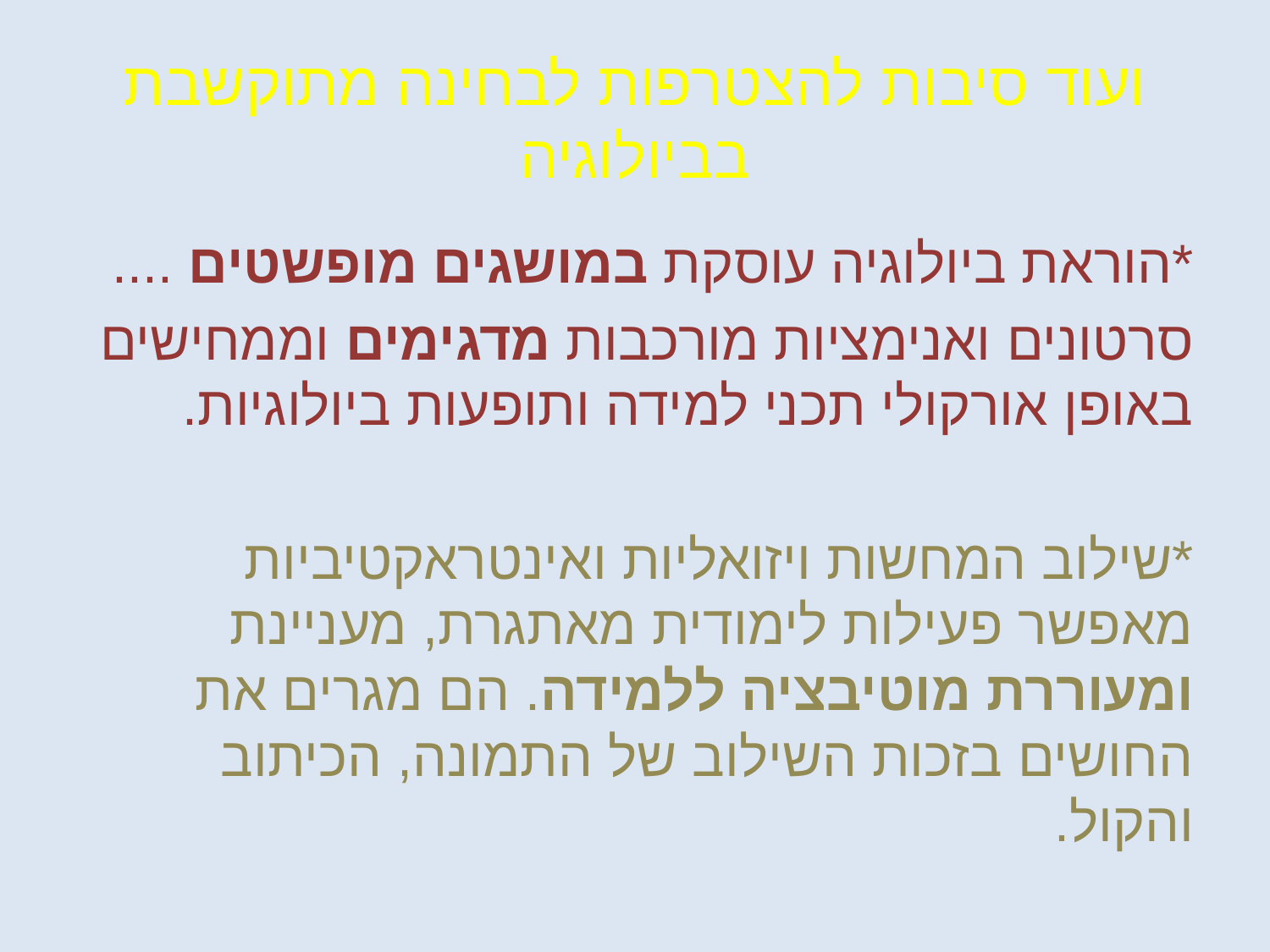

# ועוד סיבות להצטרפות לבחינה מתוקשבת בביולוגיה
*הוראת ביולוגיה עוסקת במושגים מופשטים ....
סרטונים ואנימציות מורכבות מדגימים וממחישים באופן אורקולי תכני למידה ותופעות ביולוגיות.

*שילוב המחשות ויזואליות ואינטראקטיביות מאפשר פעילות לימודית מאתגרת, מעניינת ומעוררת מוטיבציה ללמידה. הם מגרים את החושים בזכות השילוב של התמונה, הכיתוב והקול.